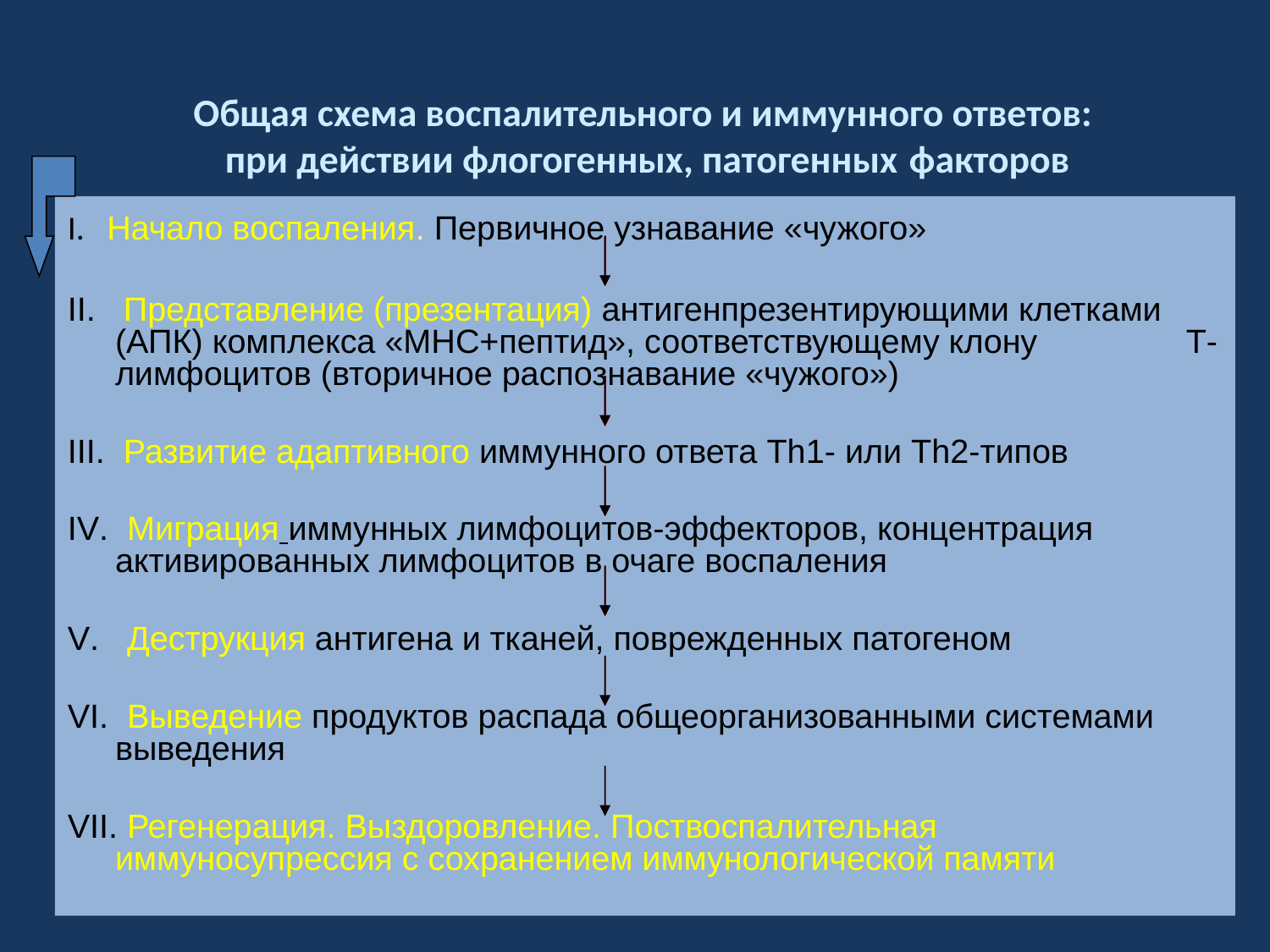

# Общая схема воспалительного и иммунного ответов: при действии флогогенных, патогенных факторов

I.  Начало воспаления. Первичное узнавание «чужого»

II.   Представление (презентация) антигенпрезентирующими клетками (АПК) комплекса «МНС+пептид», соответствующему клону                Т-лимфоцитов (вторичное распознавание «чужого»)

III.  Развитие адаптивного иммунного ответа Th1- или Th2-типов

IV.  Миграция иммунных лимфоцитов-эффекторов, концентрация активированных лимфоцитов в очаге воспаления

V.   Деструкция антигена и тканей, поврежденных патогеном

VI.  Выведение продуктов распада общеорганизованными системами выведения

VII. Регенерация. Выздоровление. Поствоспалительная иммуносупрессия с сохранением иммунологической памяти